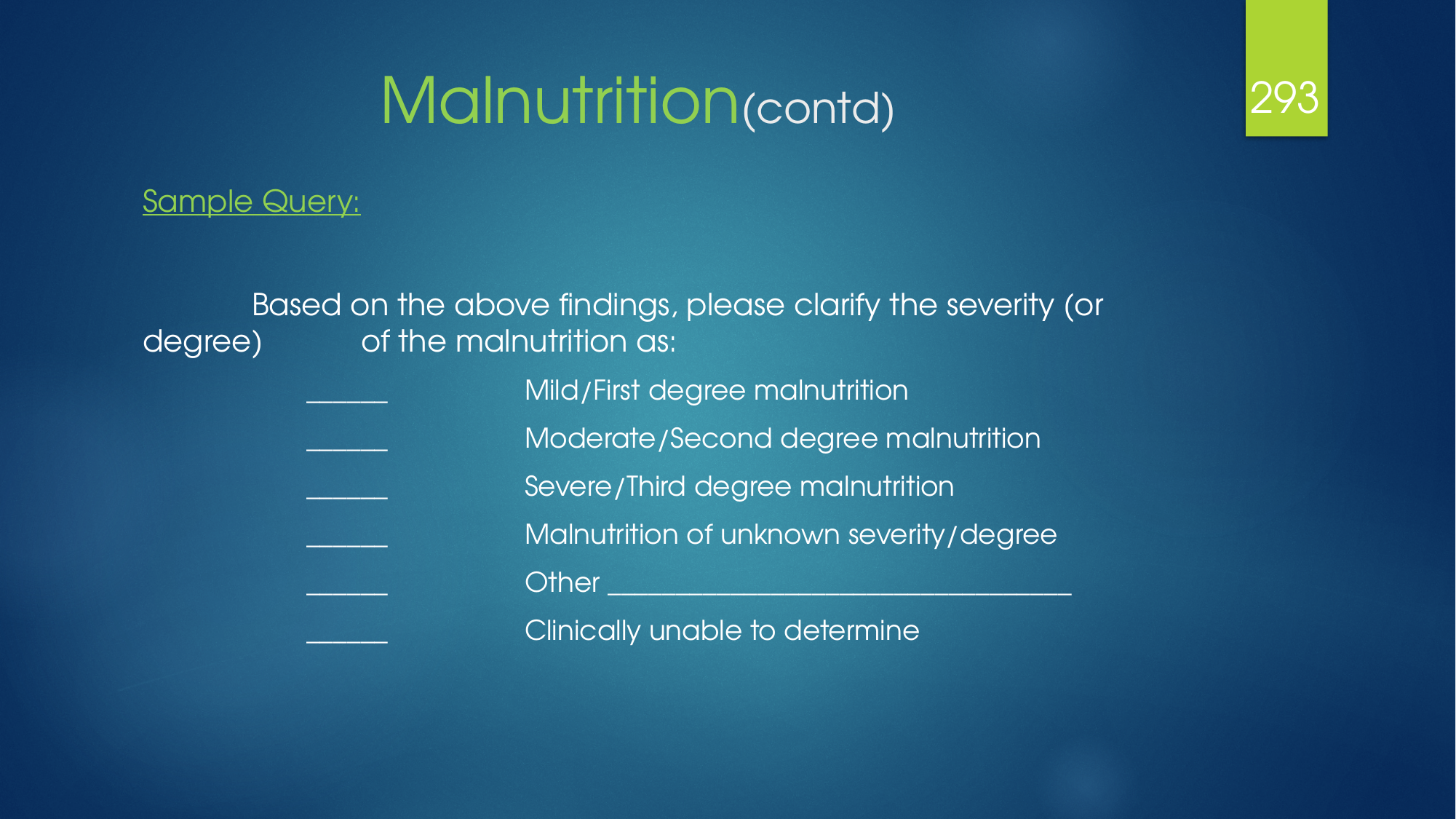

293
# Malnutrition(contd)
Sample Query:

	Based on the above findings, please clarify the severity (or degree) 	of the malnutrition as:
	______		Mild/First degree malnutrition
	______		Moderate/Second degree malnutrition
	______		Severe/Third degree malnutrition
	______		Malnutrition of unknown severity/degree
	______		Other __________________________________
	______		Clinically unable to determine